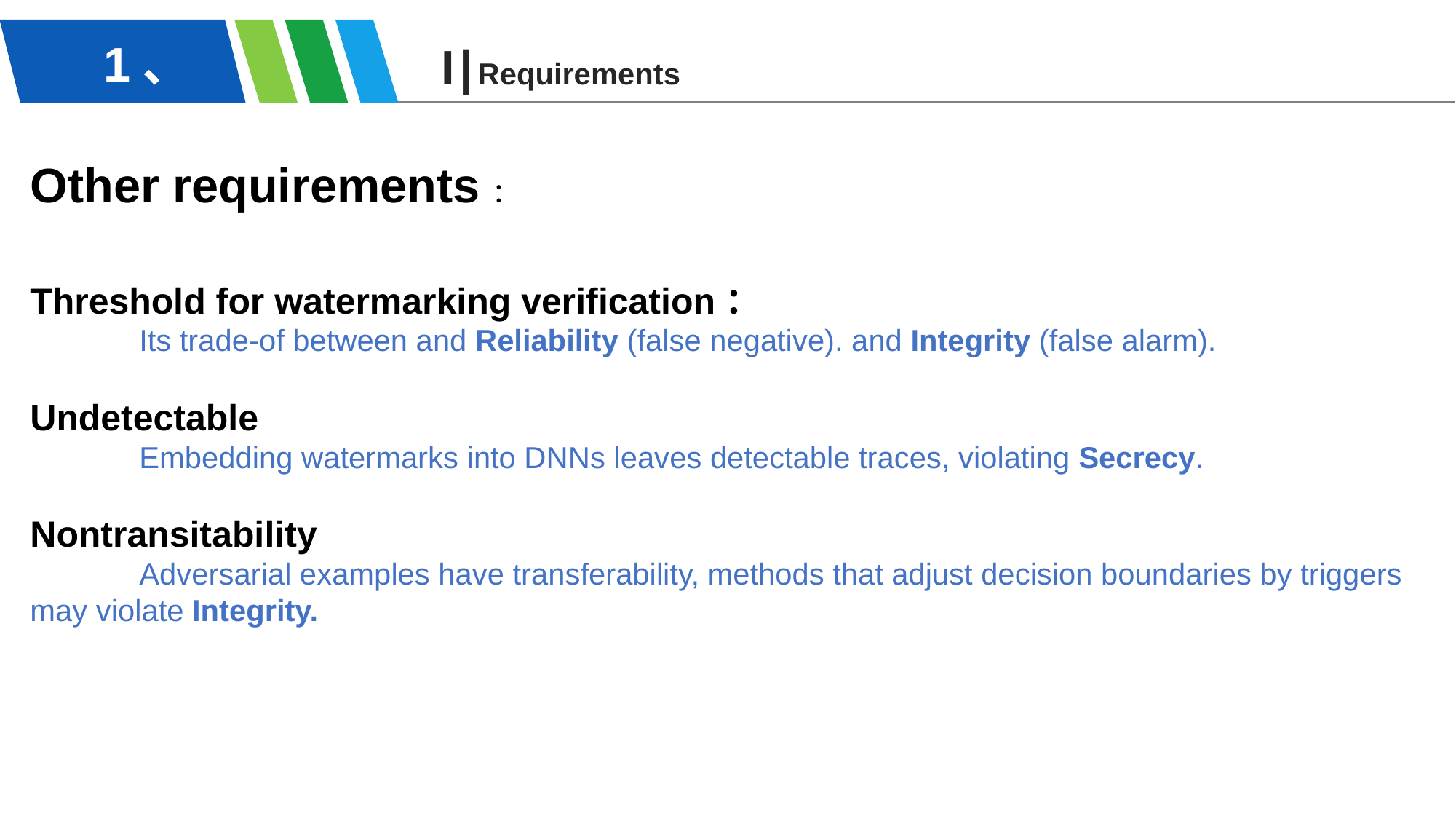

1、
I|Requirements
Other requirements：

Threshold for watermarking verification：
	Its trade-of between and Reliability (false negative). and Integrity (false alarm).

Undetectable
	Embedding watermarks into DNNs leaves detectable traces, violating Secrecy.

Nontransitability
	Adversarial examples have transferability, methods that adjust decision boundaries by triggers may violate Integrity.